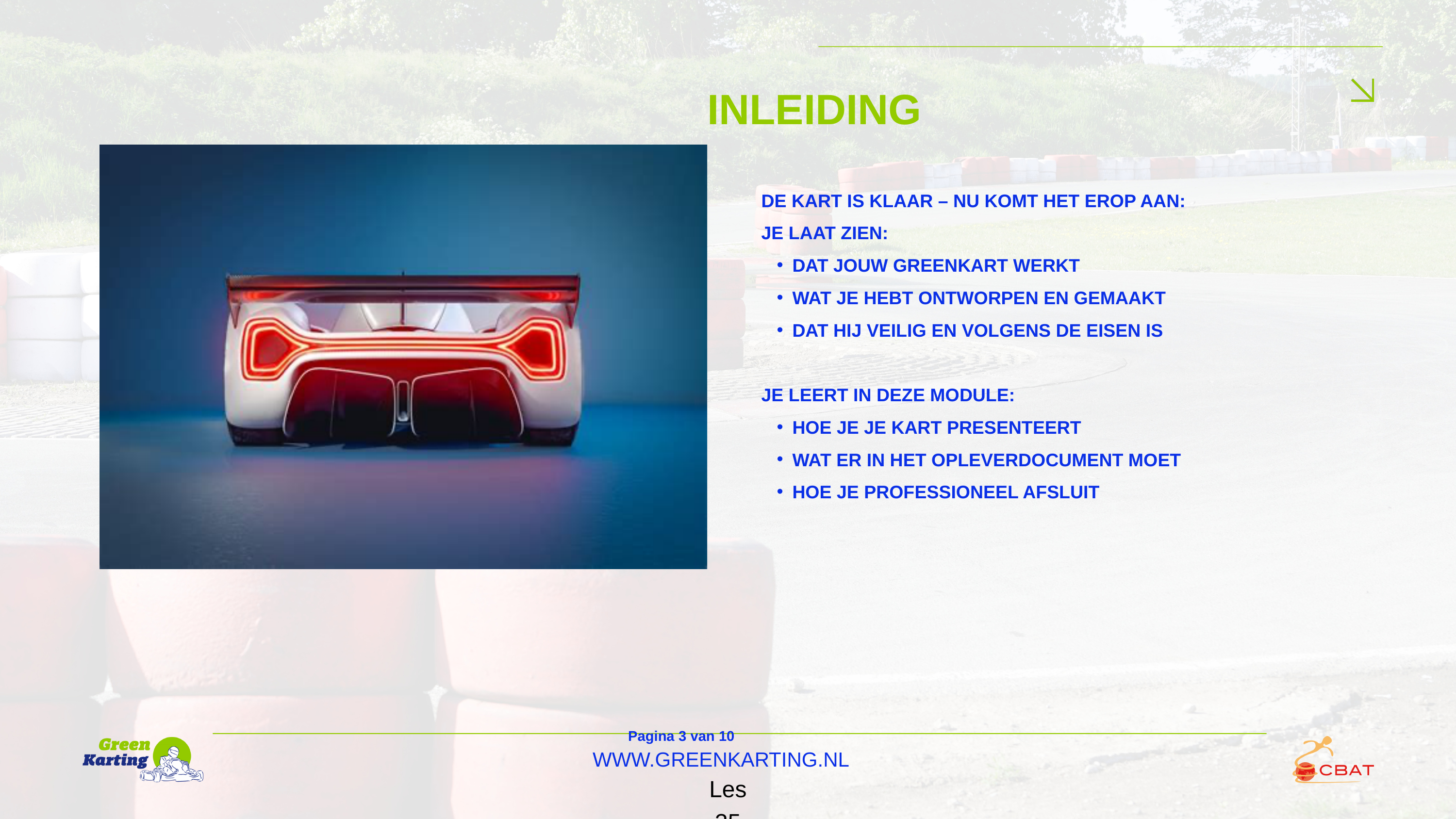

INLEIDING

DE KART IS KLAAR – NU KOMT HET EROP AAN:
JE LAAT ZIEN:
DAT JOUW GREENKART WERKT
WAT JE HEBT ONTWORPEN EN GEMAAKT
DAT HIJ VEILIG EN VOLGENS DE EISEN IS

JE LEERT IN DEZE MODULE:
HOE JE JE KART PRESENTEERT
WAT ER IN HET OPLEVERDOCUMENT MOET
HOE JE PROFESSIONEEL AFSLUIT

Pagina 3 van 10

WWW.GREENKARTING.NL
Les 35